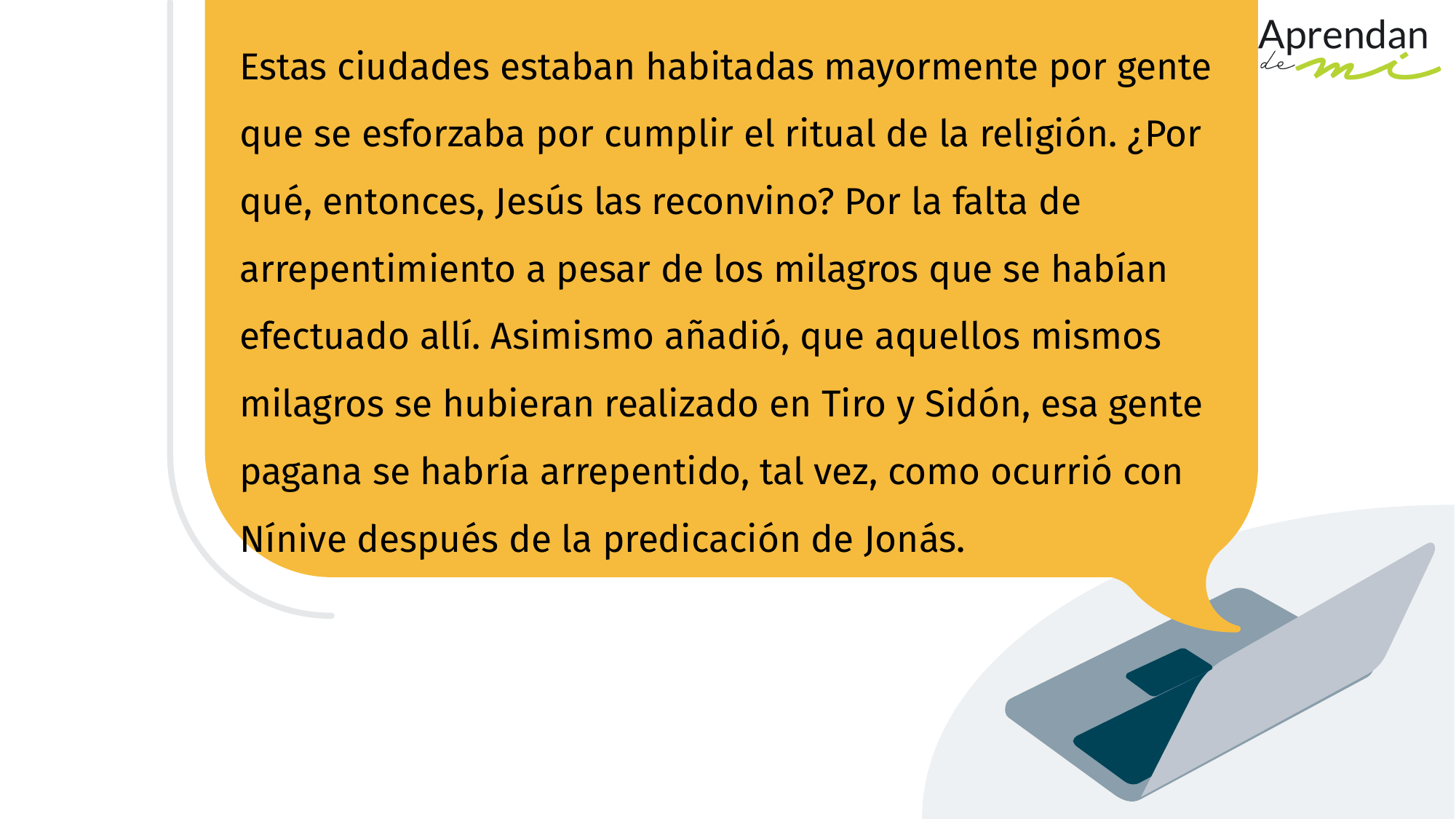

Estas ciudades estaban habitadas mayormente por gente que se esforzaba por cumplir el ritual de la religión. ¿Por qué, entonces, Jesús las reconvino? Por la falta de arrepentimiento a pesar de los milagros que se habían efectuado allí. Asimismo añadió, que aquellos mismos milagros se hubieran realizado en Tiro y Sidón, esa gente pagana se habría arrepentido, tal vez, como ocurrió con Nínive después de la predicación de Jonás.